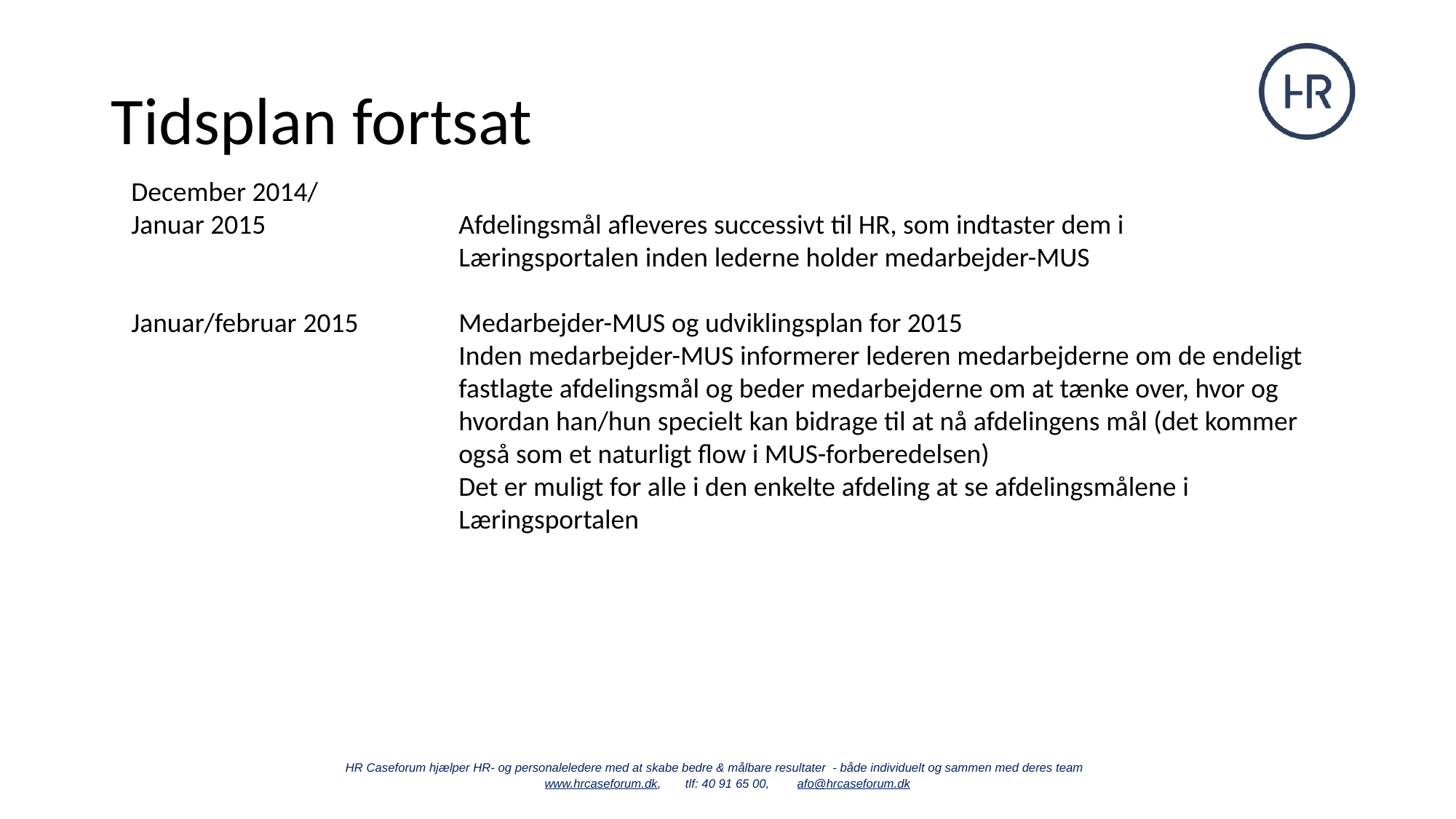

# Tidsplan fortsat
December 2014/
Januar 2015		Afdelingsmål afleveres successivt til HR, som indtaster dem i 				Læringsportalen inden lederne holder medarbejder-MUS

Januar/februar 2015	Medarbejder-MUS og udviklingsplan for 2015
			Inden medarbejder-MUS informerer lederen medarbejderne om de endeligt 			fastlagte afdelingsmål og beder medarbejderne om at tænke over, hvor og 			hvordan han/hun specielt kan bidrage til at nå afdelingens mål (det kommer 			også som et naturligt flow i MUS-forberedelsen)
			Det er muligt for alle i den enkelte afdeling at se afdelingsmålene i 				Læringsportalen